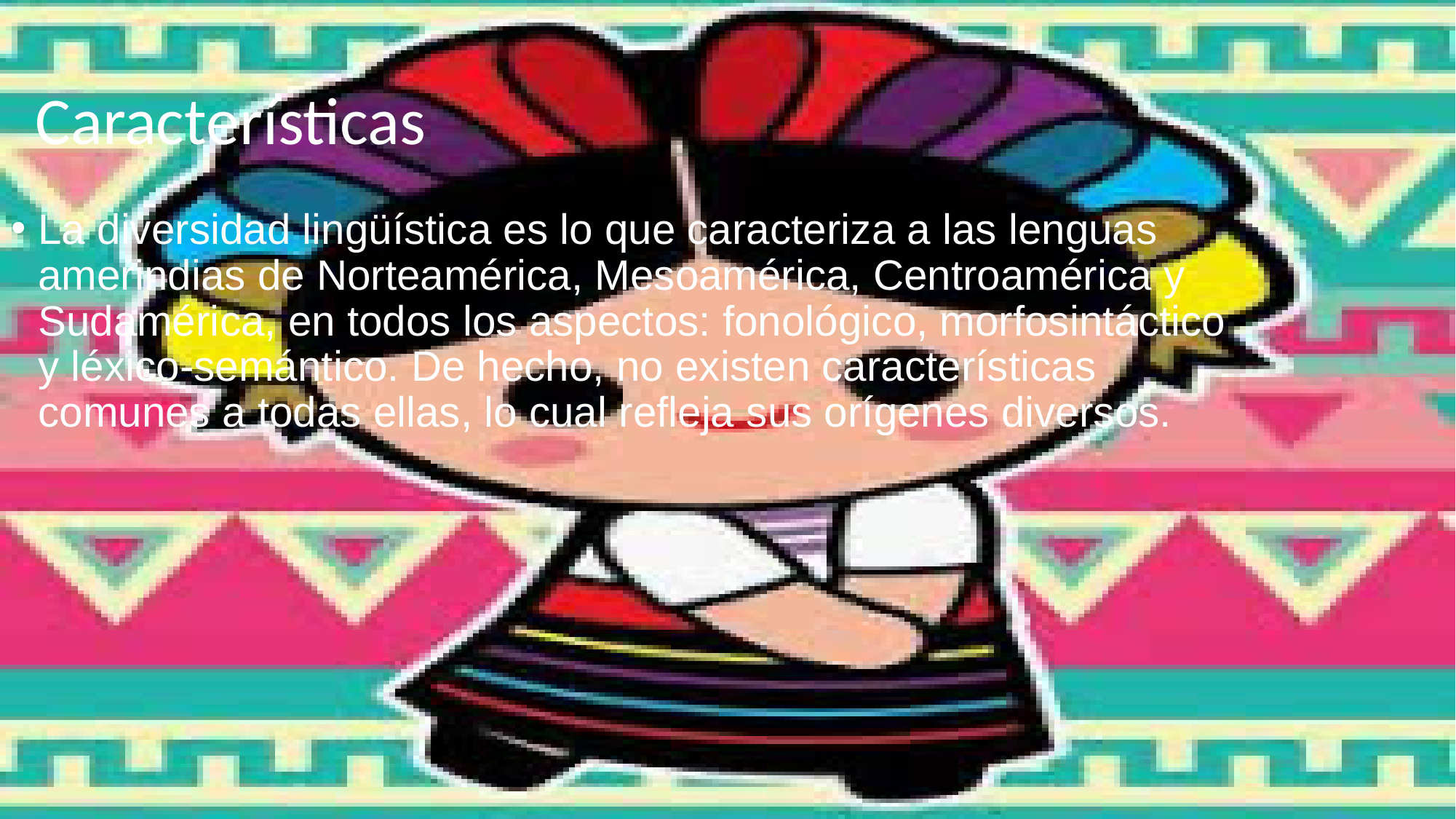

# Características
La diversidad lingüística es lo que caracteriza a las lenguas amerindias de Norteamérica, Mesoamérica, Centroamérica y Sudamérica, en todos los aspectos: fonológico, morfosintáctico y léxico-semántico. De hecho, no existen características comunes a todas ellas, lo cual refleja sus orígenes diversos.